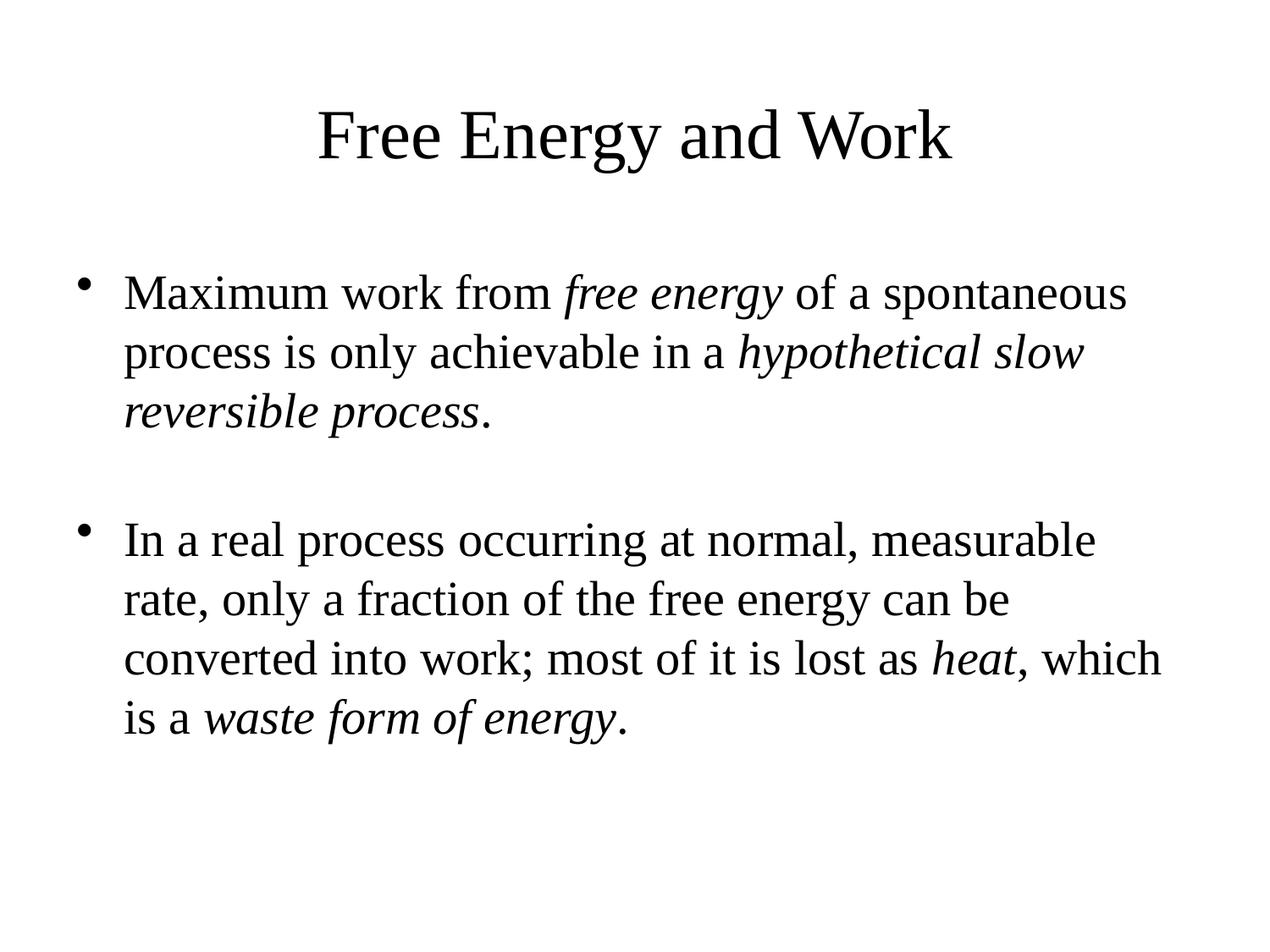

# Free Energy and Work
Maximum work from free energy of a spontaneous process is only achievable in a hypothetical slow reversible process.

In a real process occurring at normal, measurable rate, only a fraction of the free energy can be converted into work; most of it is lost as heat, which is a waste form of energy.